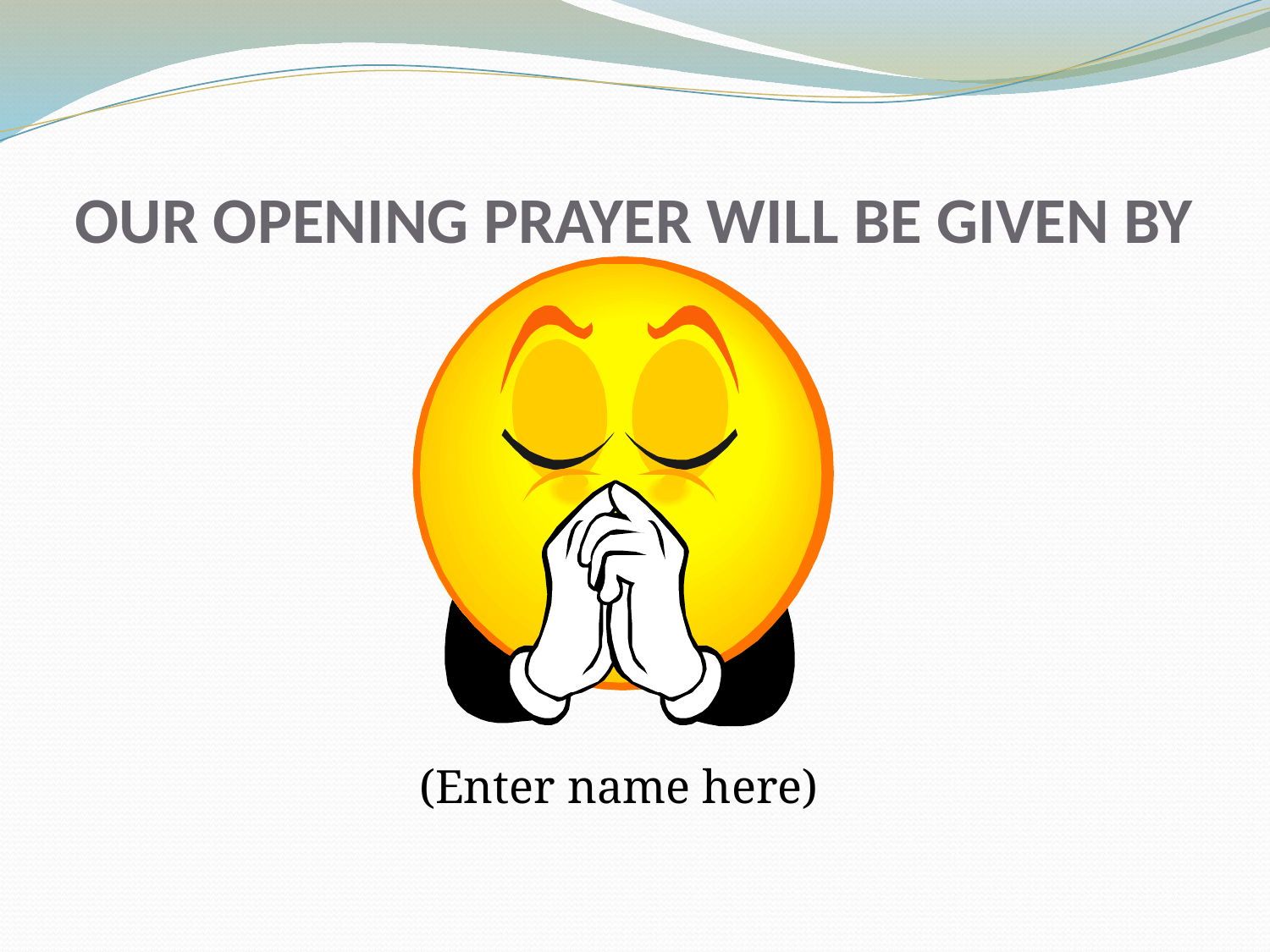

# OUR OPENING PRAYER WILL BE GIVEN BY

(Enter name here)